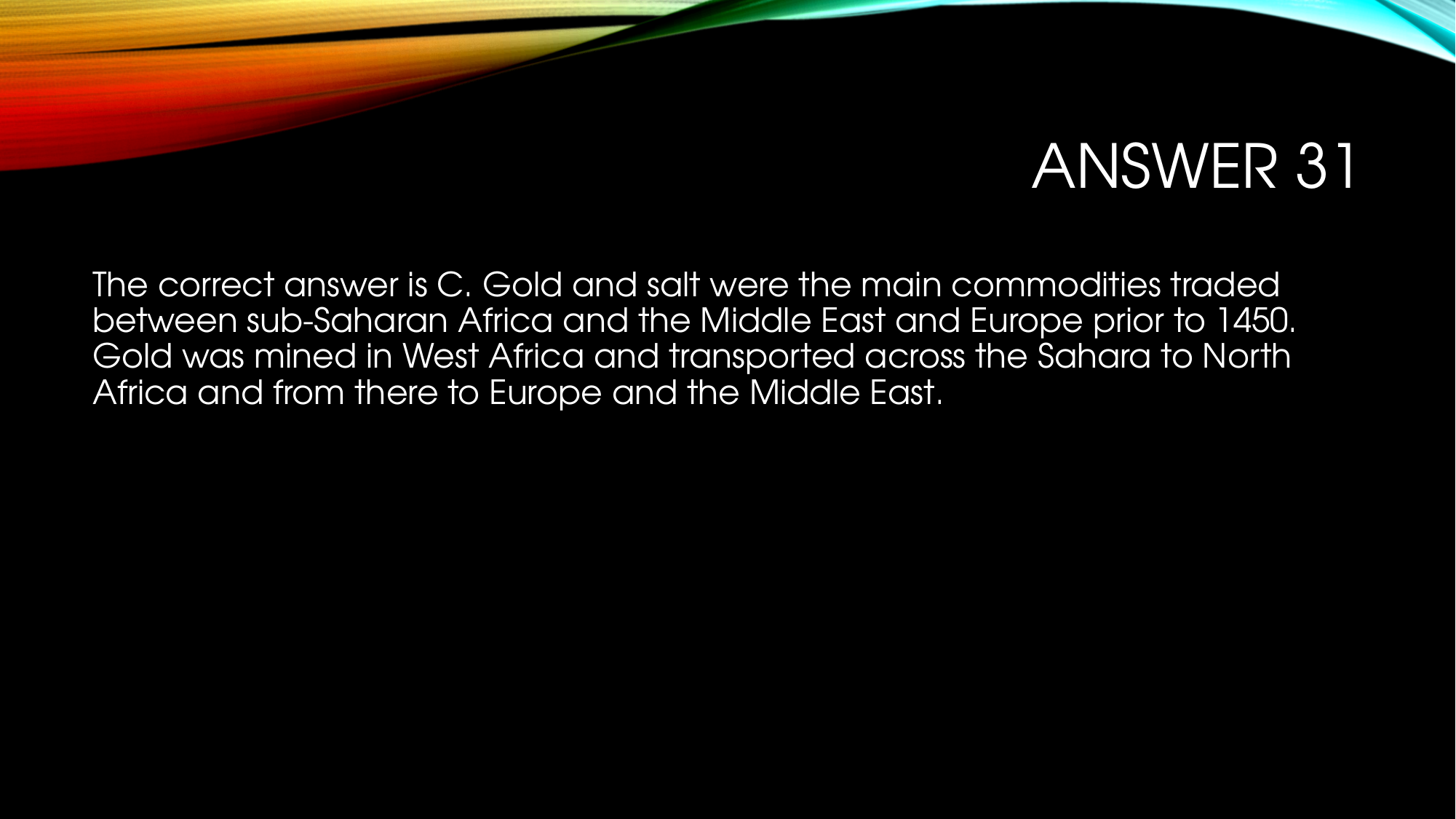

# Answer 31
The correct answer is C. Gold and salt were the main commodities traded between sub-Saharan Africa and the Middle East and Europe prior to 1450. Gold was mined in West Africa and transported across the Sahara to North Africa and from there to Europe and the Middle East.